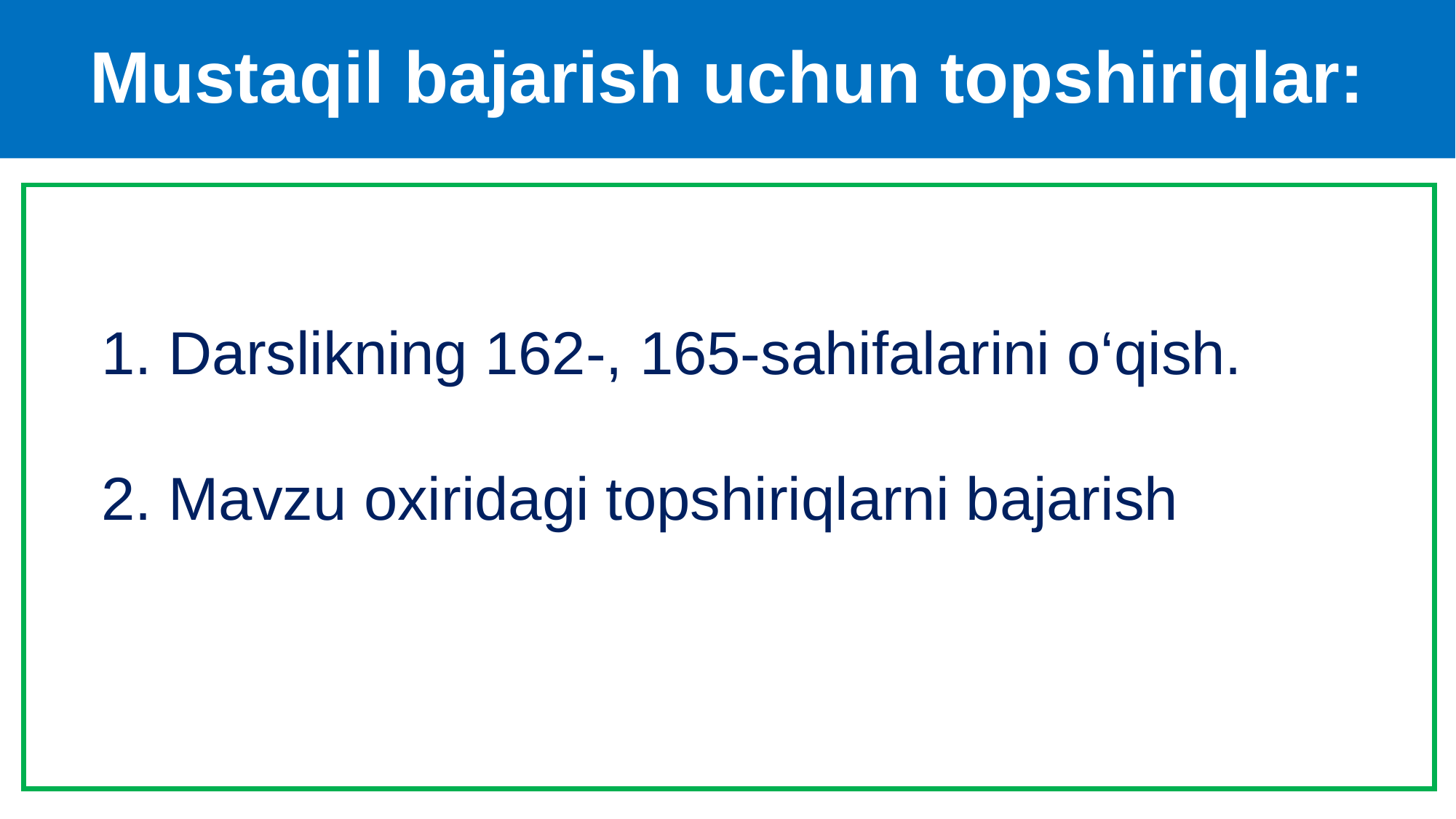

# Mustaqil bajarish uchun topshiriqlar:

1. Darslikning 162-, 165-sahifalarini o‘qish.
2. Mavzu oxiridagi topshiriqlarni bajarish